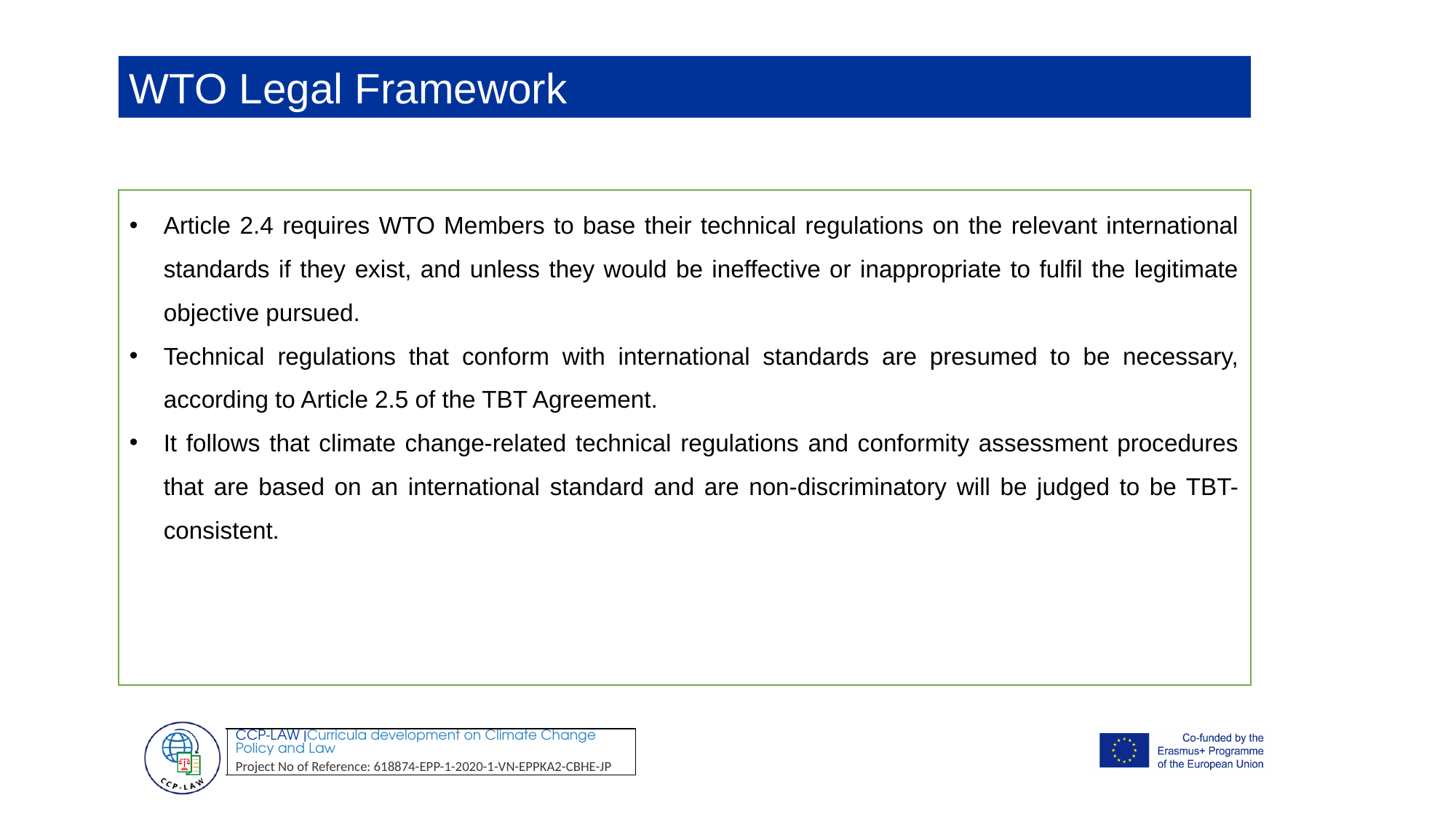

WTO Legal Framework
Article 2.4 requires WTO Members to base their technical regulations on the relevant international standards if they exist, and unless they would be ineffective or inappropriate to fulfil the legitimate objective pursued.
Technical regulations that conform with international standards are presumed to be necessary, according to Article 2.5 of the TBT Agreement.
It follows that climate change-related technical regulations and conformity assessment procedures that are based on an international standard and are non-discriminatory will be judged to be TBT-consistent.